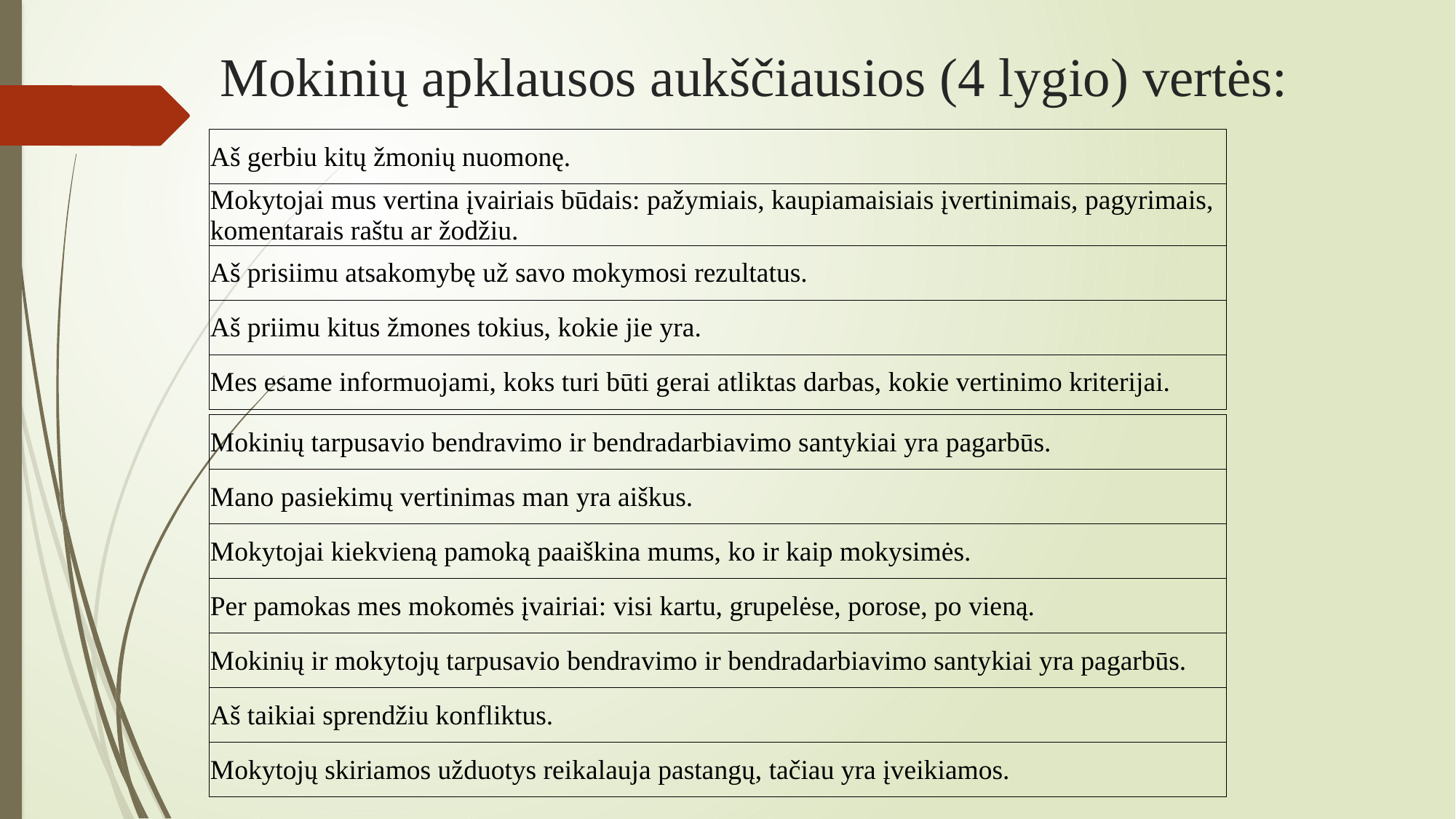

# Mokinių apklausos aukščiausios (4 lygio) vertės:
| Aš gerbiu kitų žmonių nuomonę. |
| --- |
| Mokytojai mus vertina įvairiais būdais: pažymiais, kaupiamaisiais įvertinimais, pagyrimais, komentarais raštu ar žodžiu. |
| Aš prisiimu atsakomybę už savo mokymosi rezultatus. |
| Aš priimu kitus žmones tokius, kokie jie yra. |
| Mes esame informuojami, koks turi būti gerai atliktas darbas, kokie vertinimo kriterijai. |
| Mokinių tarpusavio bendravimo ir bendradarbiavimo santykiai yra pagarbūs. |
| --- |
| Mano pasiekimų vertinimas man yra aiškus. |
| Mokytojai kiekvieną pamoką paaiškina mums, ko ir kaip mokysimės. |
| Per pamokas mes mokomės įvairiai: visi kartu, grupelėse, porose, po vieną. |
| Mokinių ir mokytojų tarpusavio bendravimo ir bendradarbiavimo santykiai yra pagarbūs. |
| Aš taikiai sprendžiu konfliktus. |
| Mokytojų skiriamos užduotys reikalauja pastangų, tačiau yra įveikiamos. |